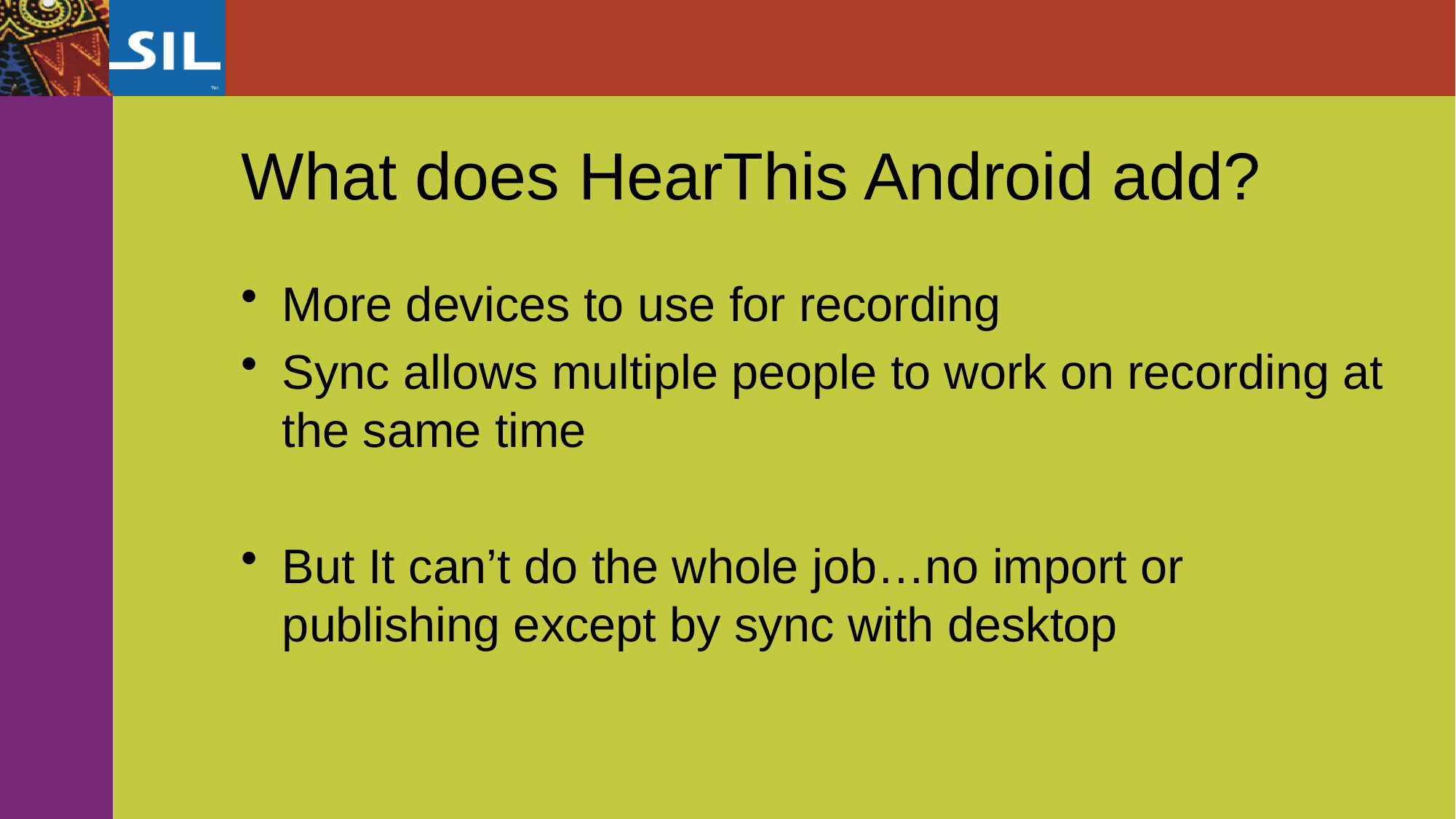

# What does HearThis Android add?
More devices to use for recording
Sync allows multiple people to work on recording at the same time

But It can’t do the whole job…no import or publishing except by sync with desktop